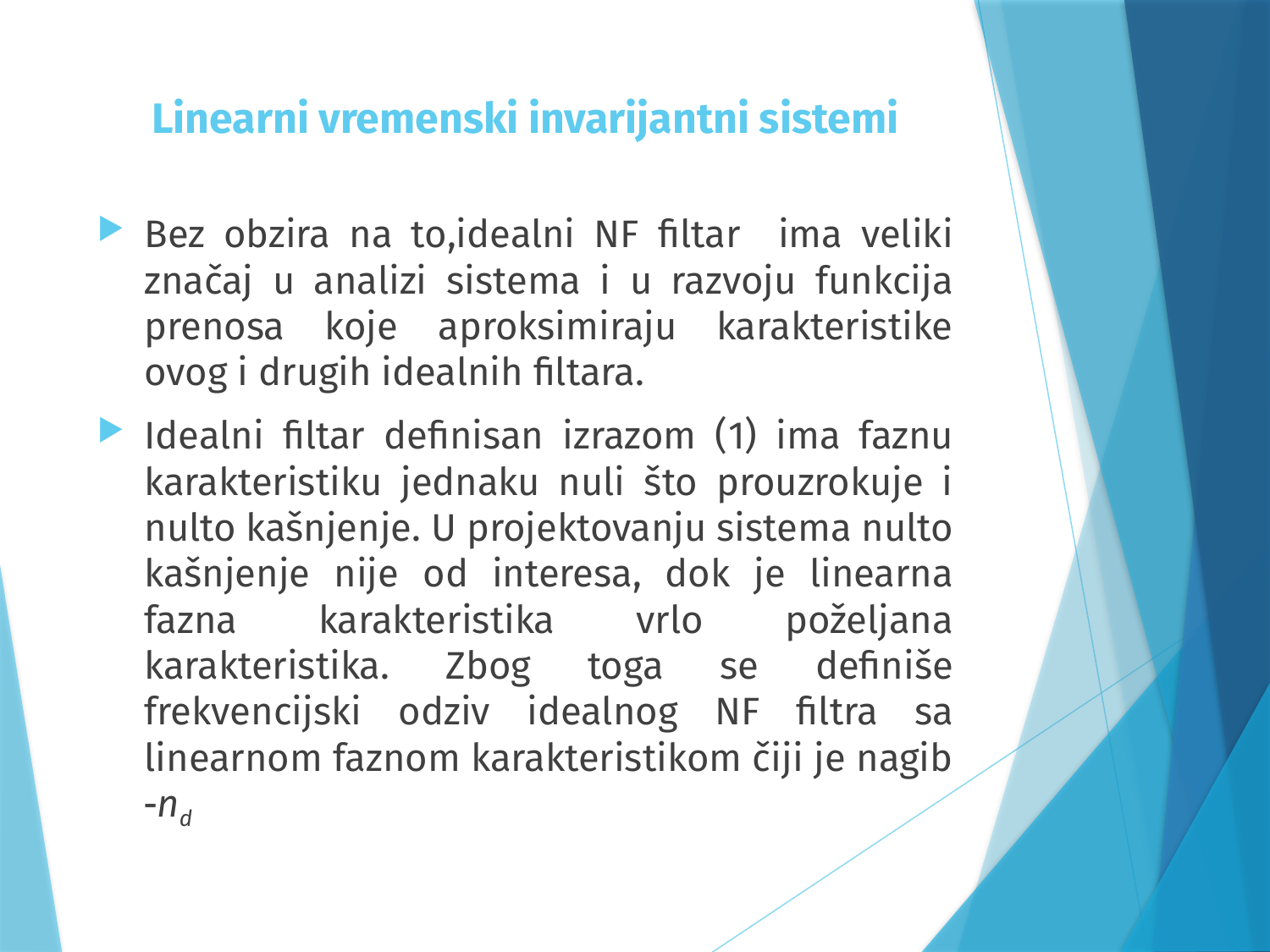

# Linearni vremenski invarijantni sistemi
Bez obzira na to,idealni NF filtar  ima veliki značaj u analizi sistema i u razvoju funkcija prenosa koje aproksimiraju karakteristike ovog i drugih idealnih filtara.
Idealni filtar definisan izrazom (1) ima faznu karakteristiku jednaku nuli što prouzrokuje i nulto kašnjenje. U projektovanju sistema nulto kašnjenje nije od interesa, dok je linearna fazna karakteristika vrlo poželjana karakteristika. Zbog toga se definiše frekvencijski odziv idealnog NF filtra sa linearnom faznom karakteristikom čiji je nagib −nd